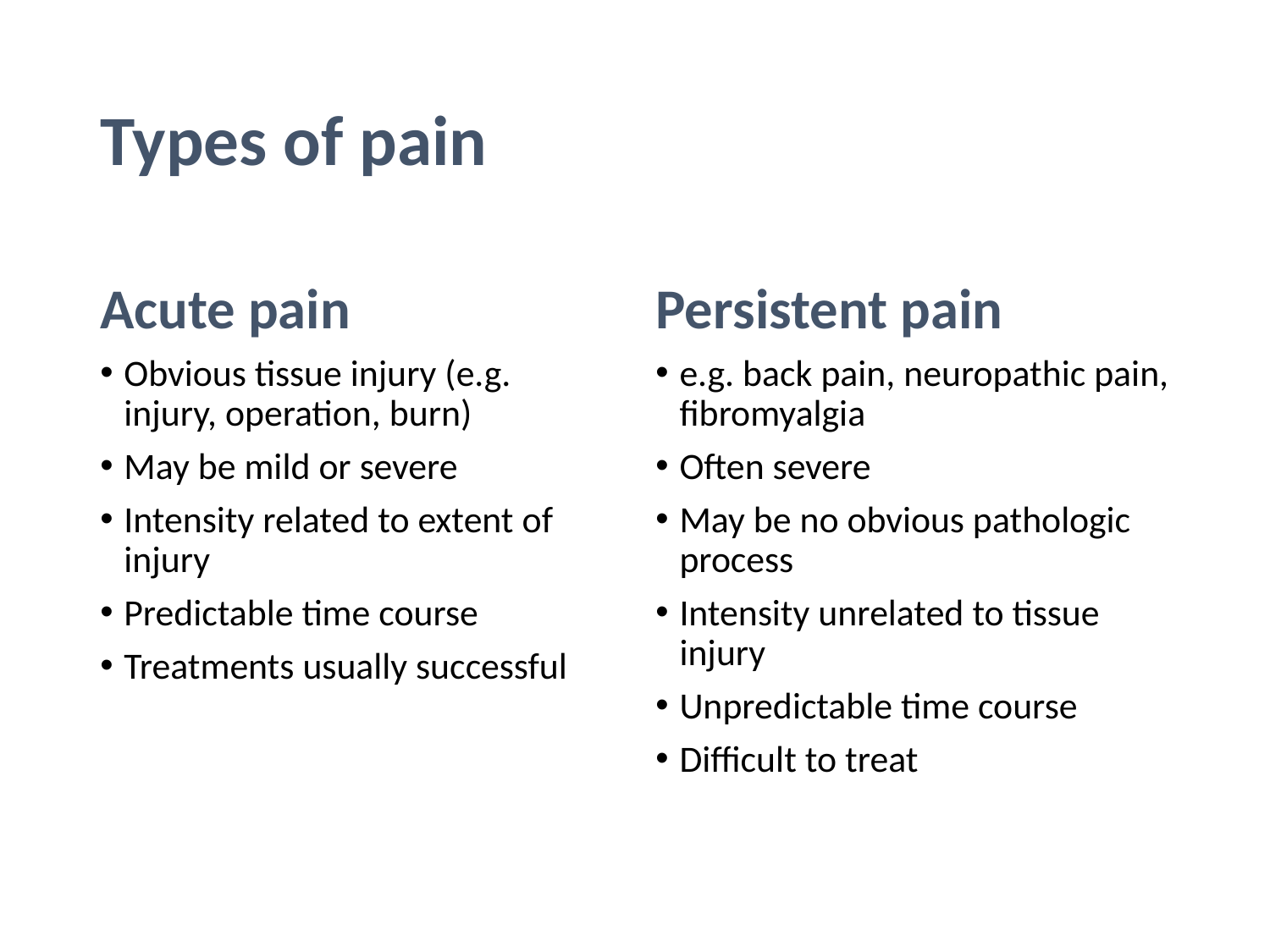

# Types of pain
Acute pain
Persistent pain
Obvious tissue injury (e.g. injury, operation, burn)
May be mild or severe
Intensity related to extent of injury
Predictable time course
Treatments usually successful
e.g. back pain, neuropathic pain, fibromyalgia
Often severe
May be no obvious pathologic process
Intensity unrelated to tissue injury
Unpredictable time course
Difficult to treat